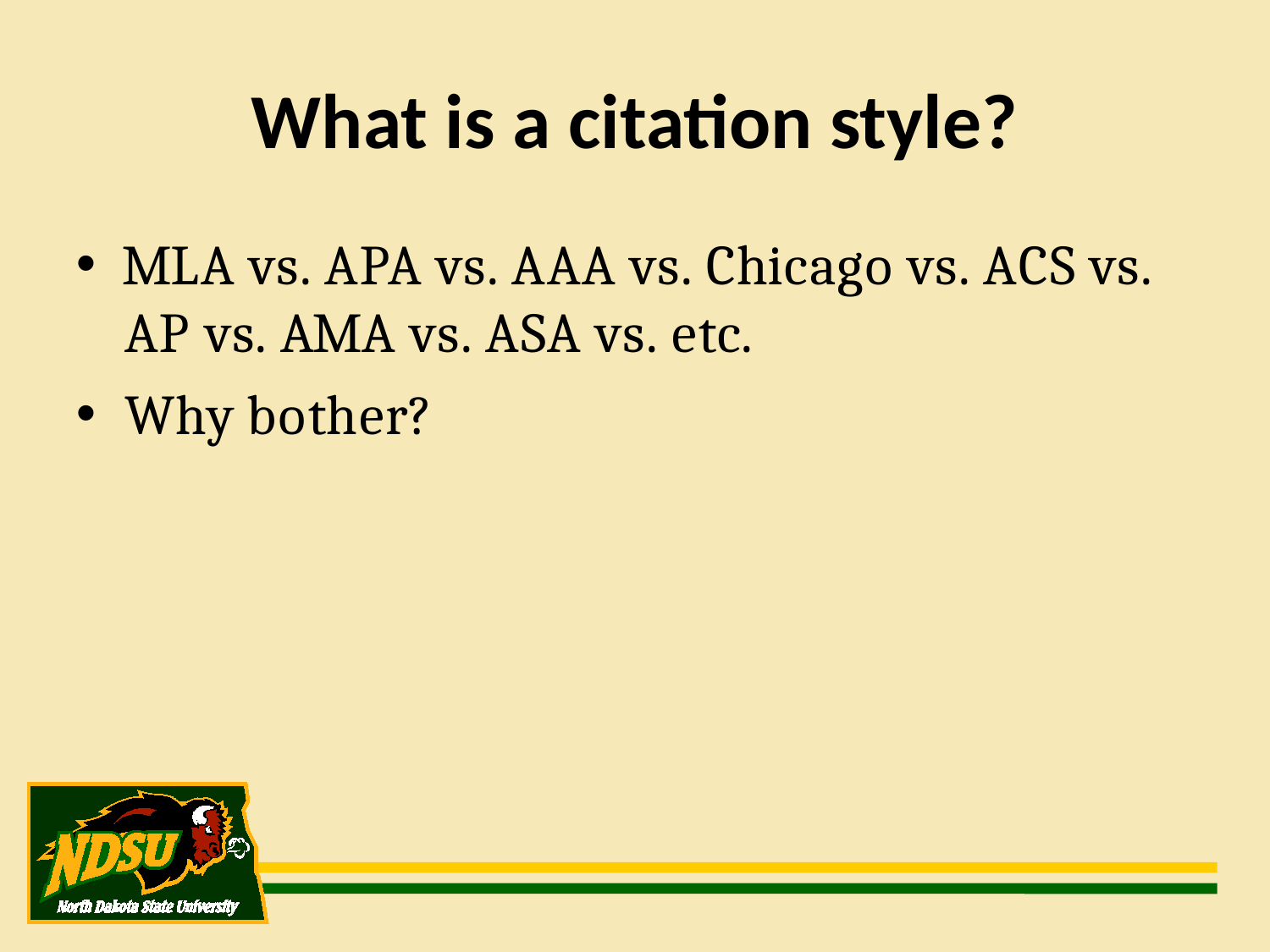

What is a citation style?
MLA vs. APA vs. AAA vs. Chicago vs. ACS vs. AP vs. AMA vs. ASA vs. etc.
Why bother?